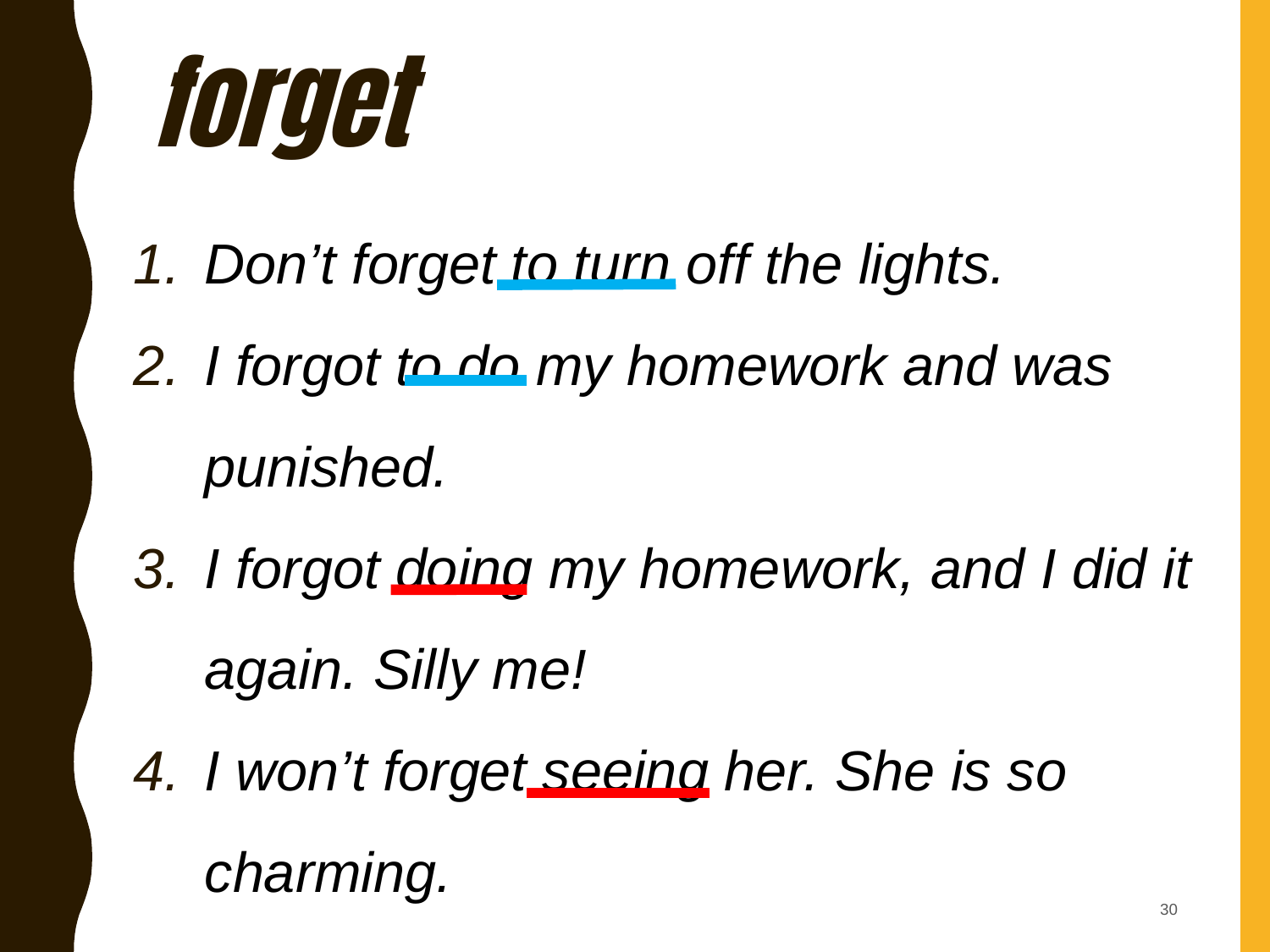

# forget
Don’t forget to turn off the lights.
I forgot to do my homework and was punished.
I forgot doing my homework, and I did it again. Silly me!
I won’t forget seeing her. She is so charming.
30